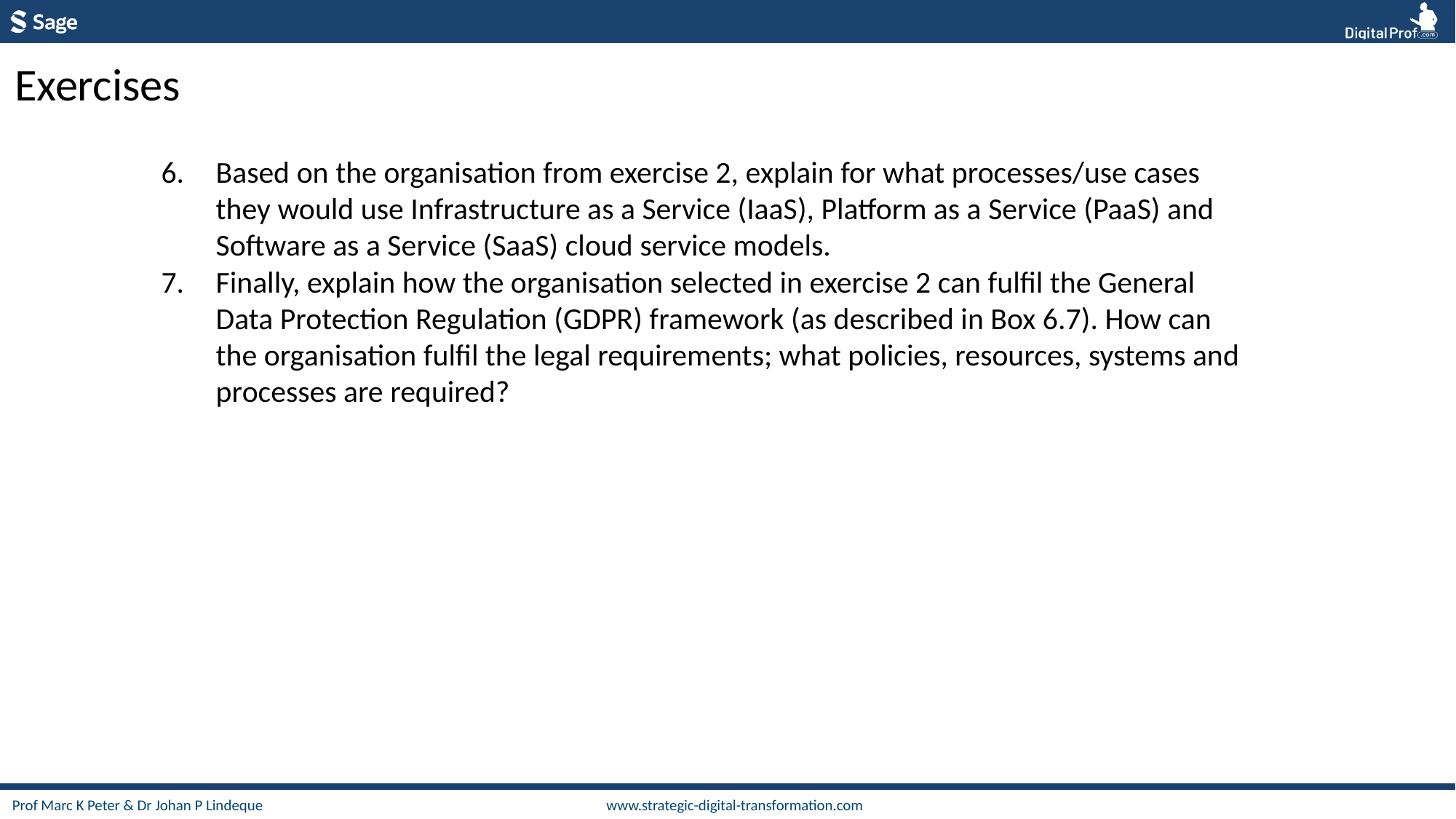

Exercises
Based on the organisation from exercise 2, explain for what processes/use cases they would use Infrastructure as a Service (IaaS), Platform as a Service (PaaS) and Software as a Service (SaaS) cloud service models.
Finally, explain how the organisation selected in exercise 2 can fulfil the General Data Protection Regulation (GDPR) framework (as described in Box 6.7). How can the organisation fulfil the legal requirements; what policies, resources, systems and processes are required?